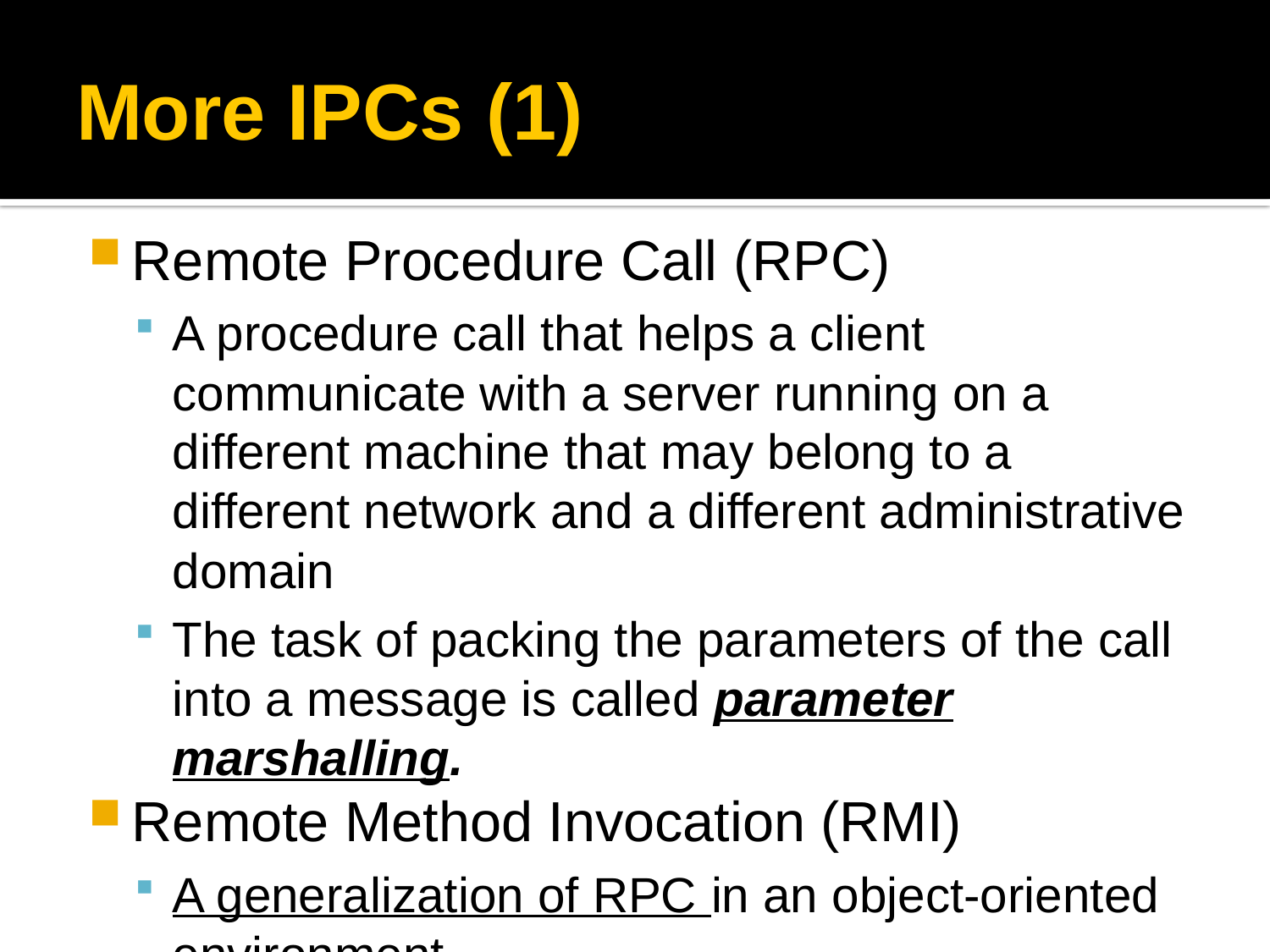

# More IPCs (1)
Remote Procedure Call (RPC)
A procedure call that helps a client communicate with a server running on a different machine that may belong to a different network and a different administrative domain
The task of packing the parameters of the call into a message is called parameter marshalling.
Remote Method Invocation (RMI)
A generalization of RPC in an object-oriented environment.